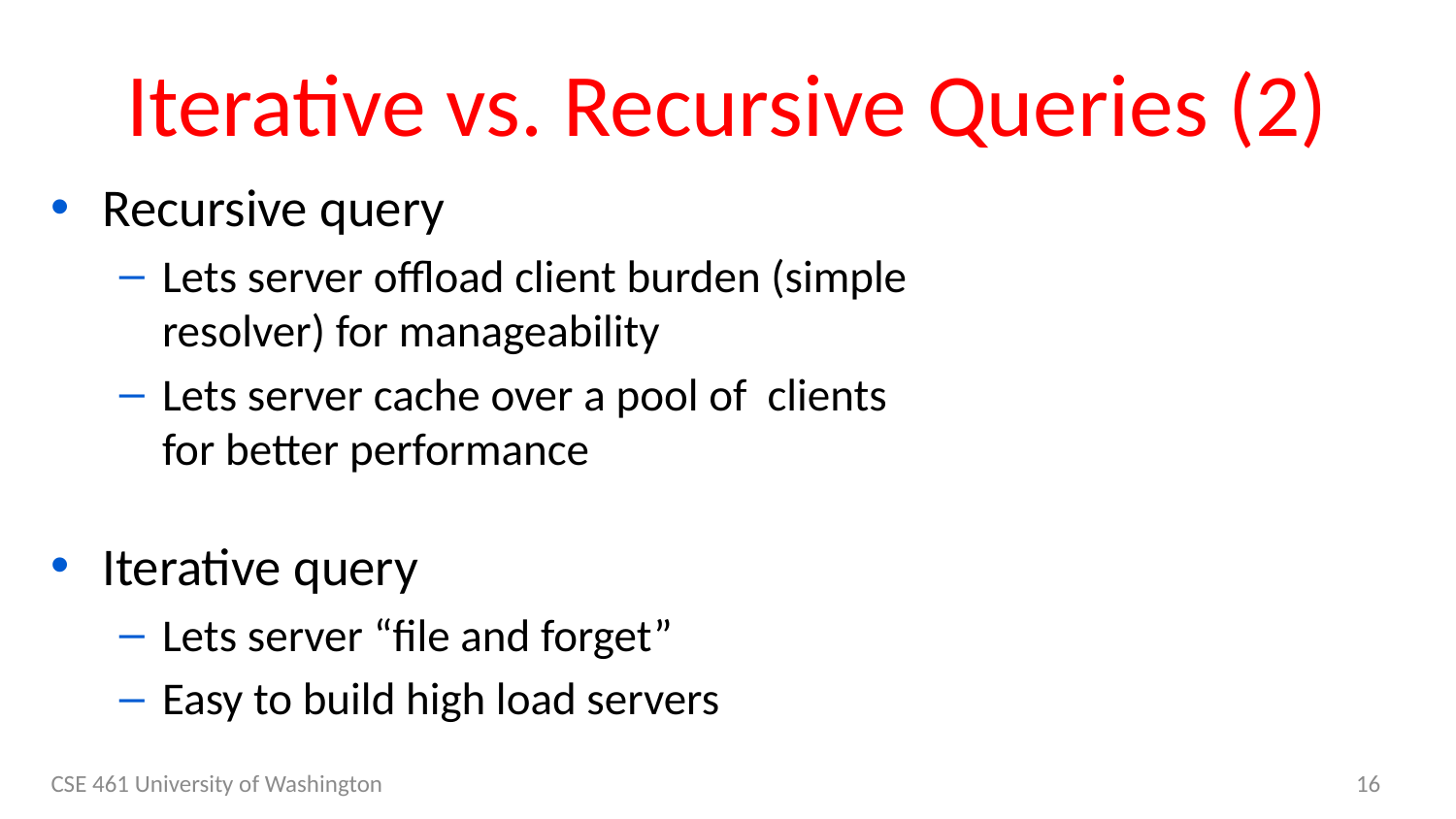

# Iterative vs. Recursive Queries (2)
Recursive query
Lets server offload client burden (simple resolver) for manageability
Lets server cache over a pool of  clients for better performance

Iterative query
Lets server “file and forget”
Easy to build high load servers

CSE 461 University of Washington
16